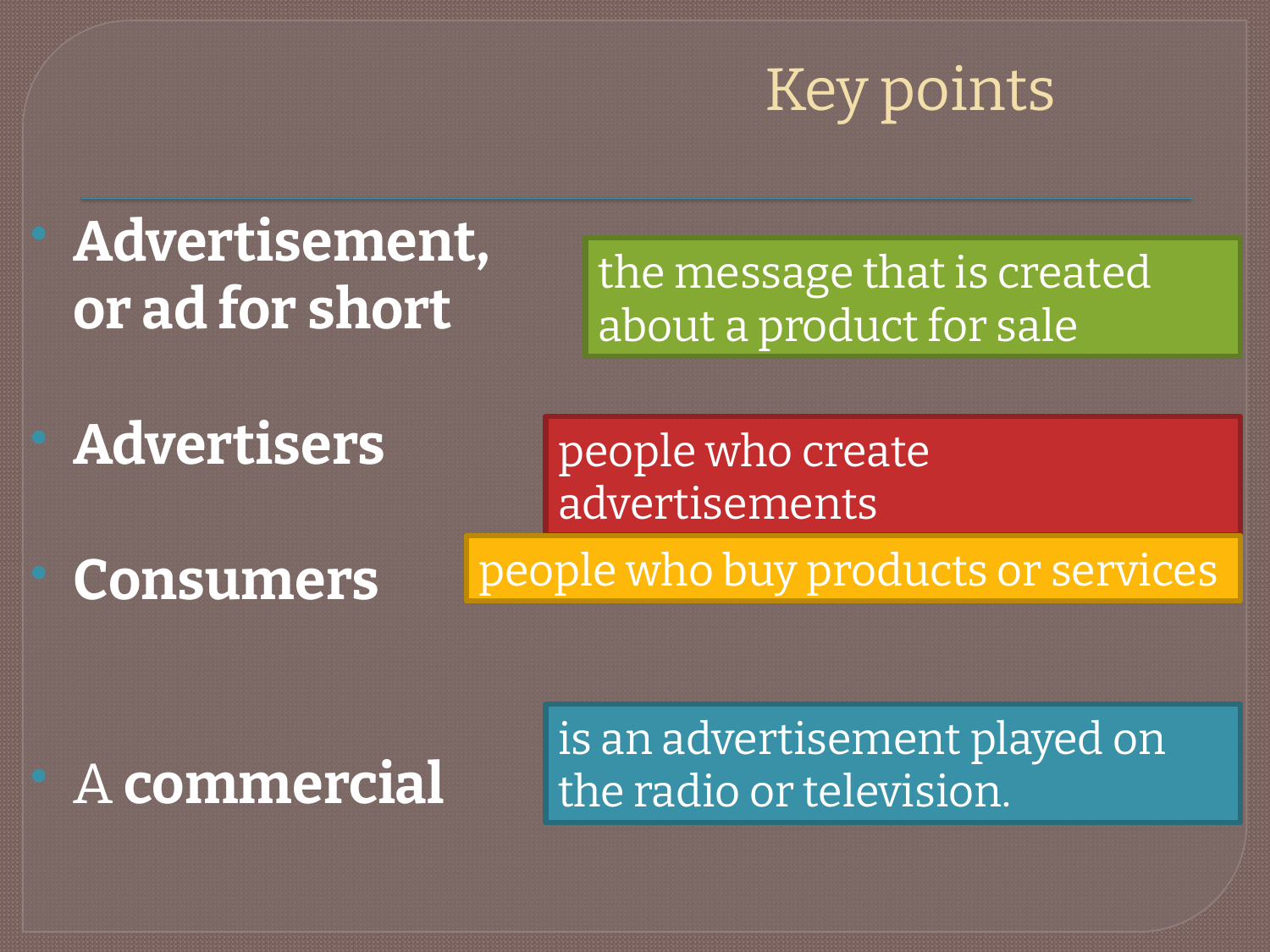

# Key points
Advertisement,or ad for short

Advertisers

Consumers

A commercial
the message that is created about a product for sale
people who create advertisements
people who buy products or services
is an advertisement played on the radio or television.